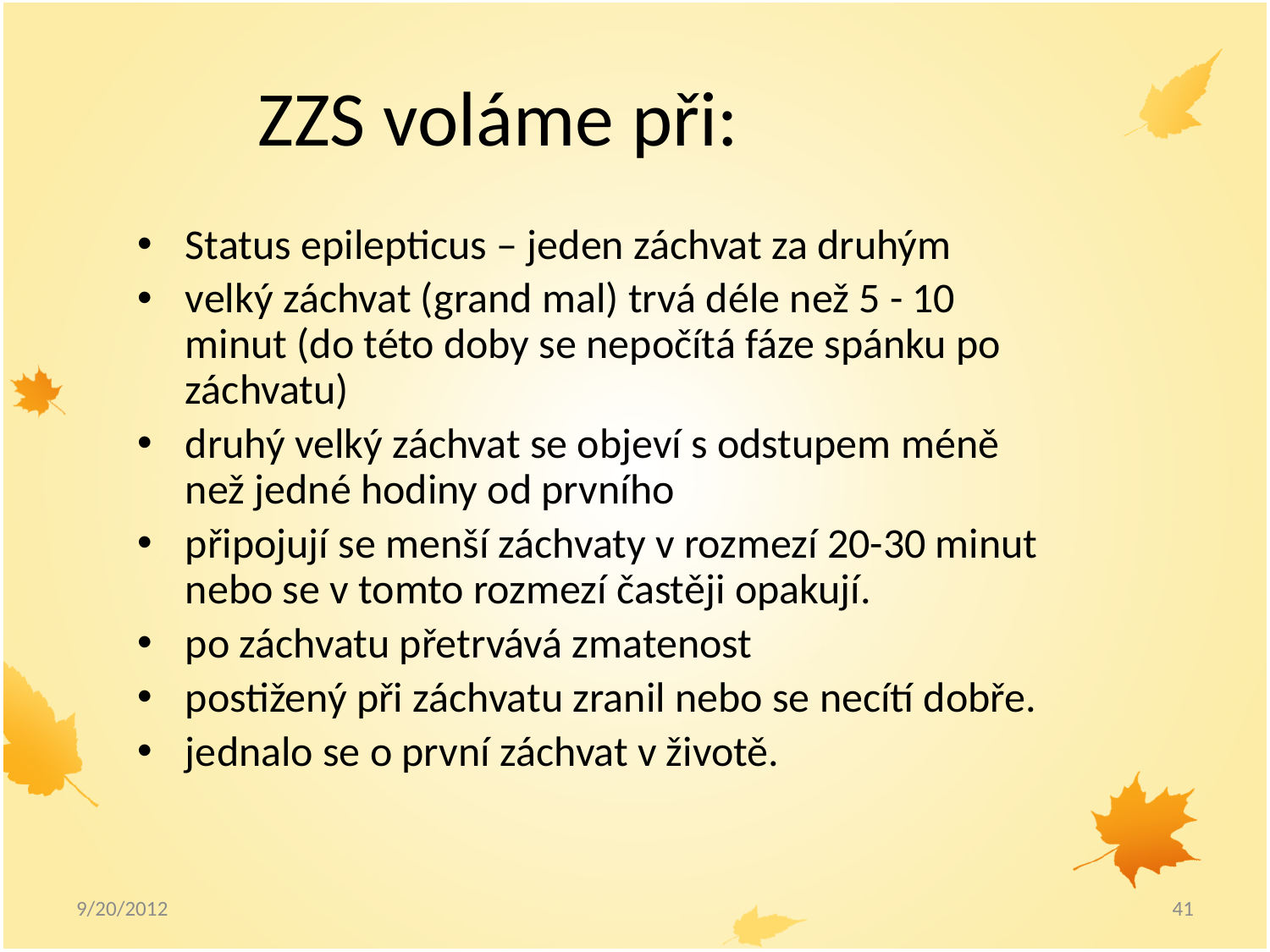

# ZZS voláme při:
Status epilepticus – jeden záchvat za druhým
velký záchvat (grand mal) trvá déle než 5 - 10 minut (do této doby se nepočítá fáze spánku po záchvatu)
druhý velký záchvat se objeví s odstupem méně než jedné hodiny od prvního
připojují se menší záchvaty v rozmezí 20-30 minut nebo se v tomto rozmezí častěji opakují.
po záchvatu přetrvává zmatenost
postižený při záchvatu zranil nebo se necítí dobře.
jednalo se o první záchvat v životě.

9/20/2012
41